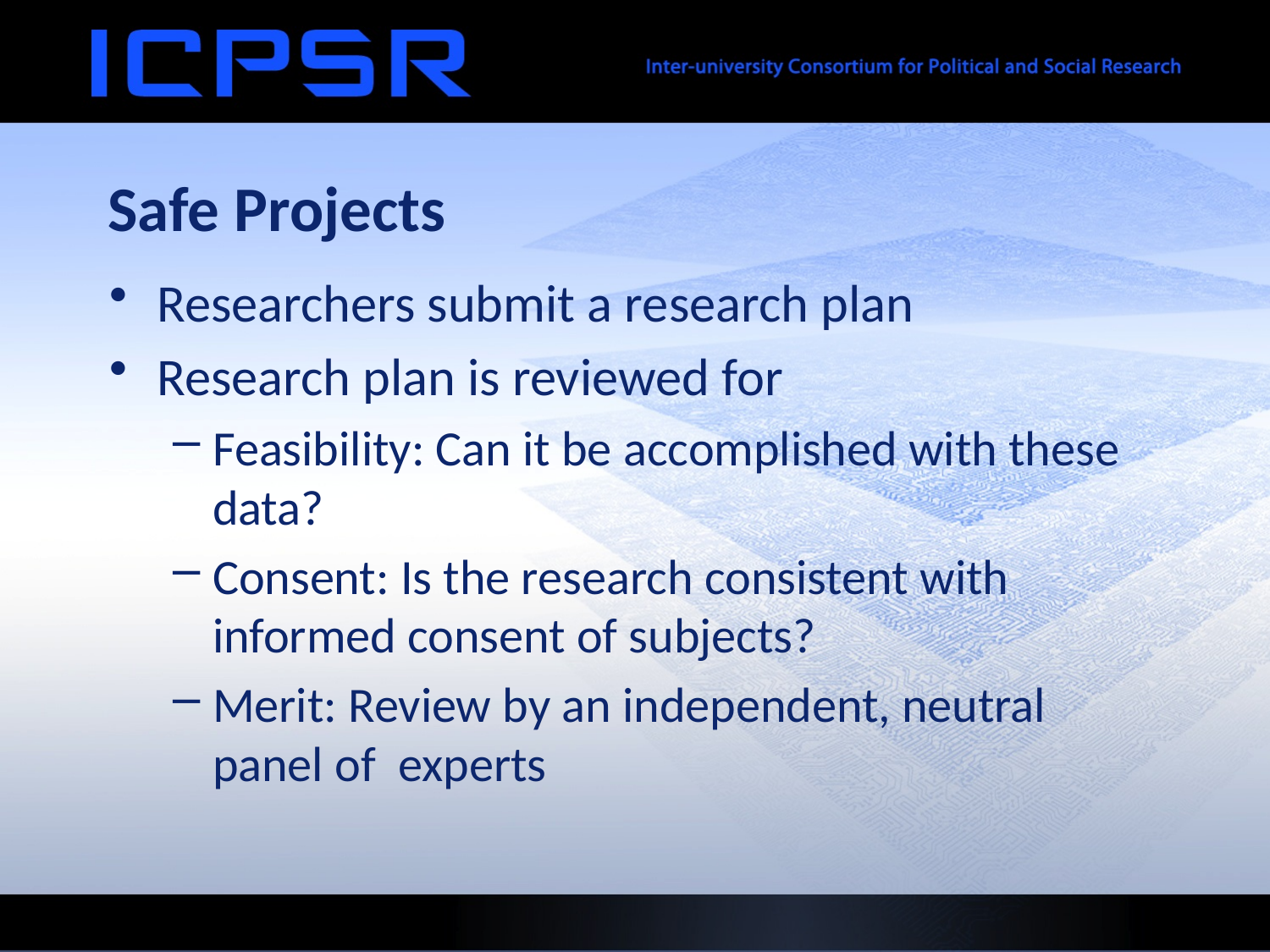

# Safe Projects
Researchers submit a research plan
Research plan is reviewed for
Feasibility: Can it be accomplished with these data?
Consent: Is the research consistent with informed consent of subjects?
Merit: Review by an independent, neutral panel of  experts